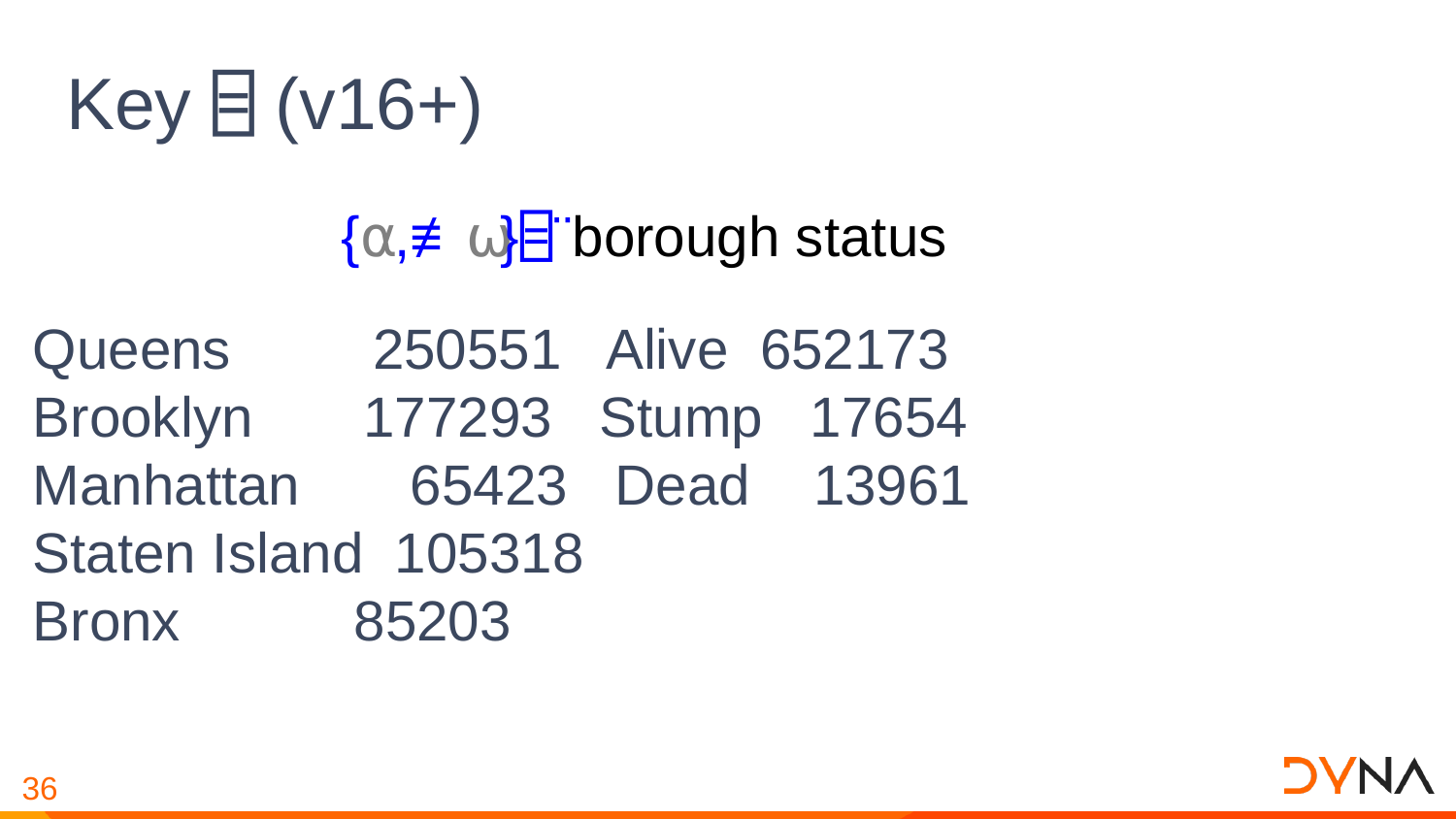

# Key ⌸ (v16+)
{⍺,≢⍵}⌸¨borough status
  Queens         250551   Alive  652173
  Brooklyn       177293   Stump   17654
  Manhattan       65423   Dead    13961
  Staten Island  105318
  Bronx           85203